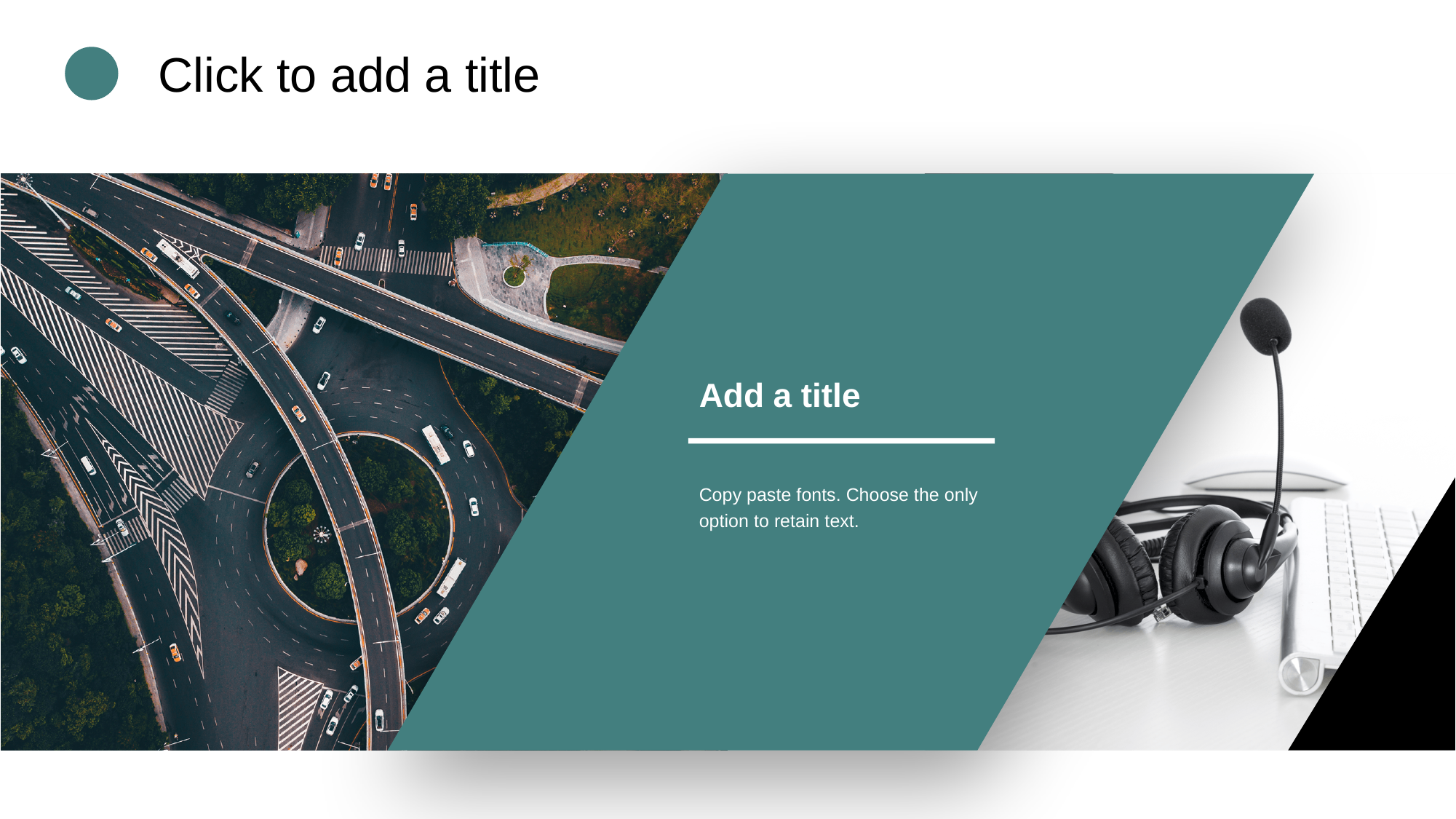

Click to add a title

Add a title

Copy paste fonts. Choose the only option to retain text.